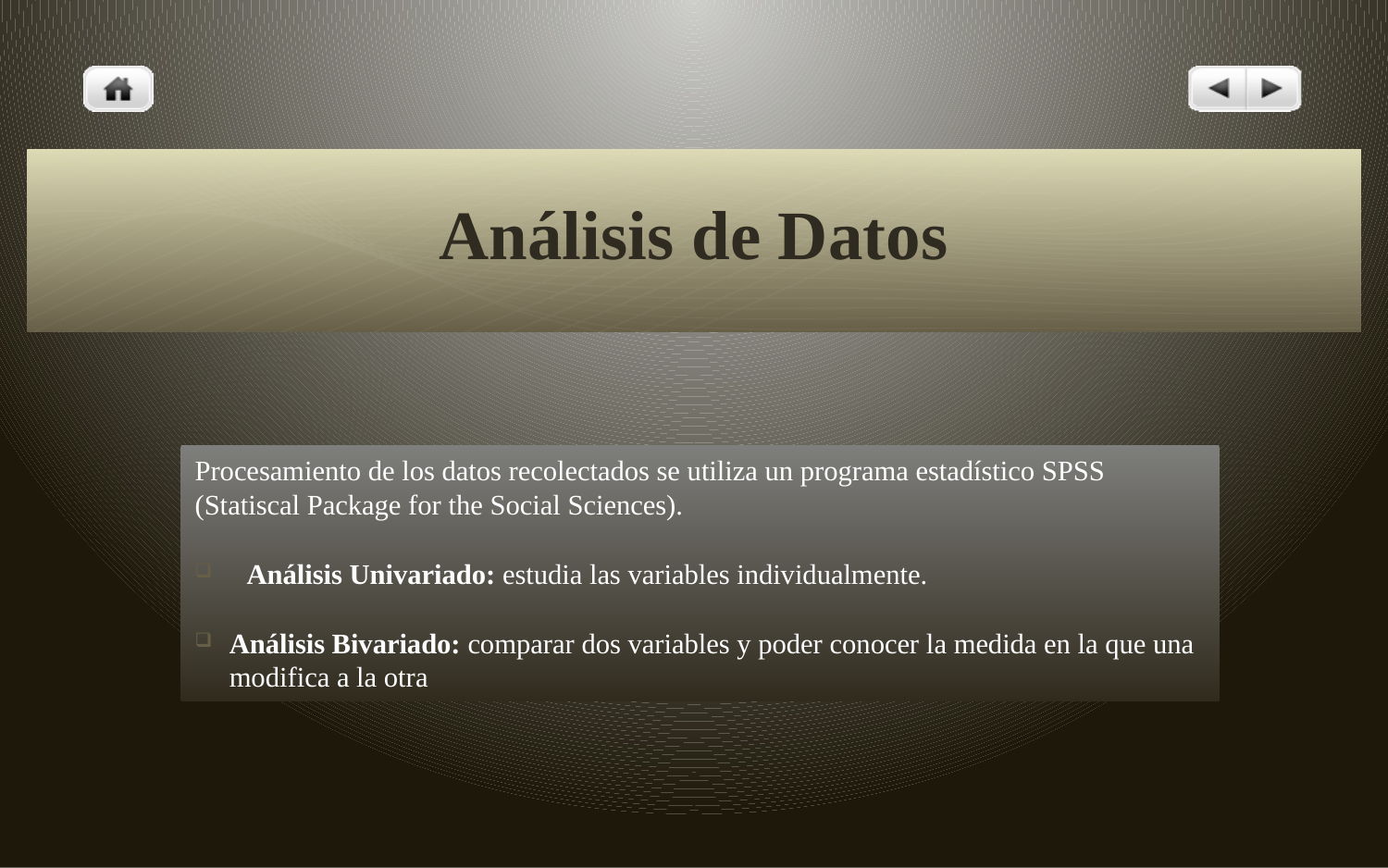

# Análisis de Datos
Procesamiento de los datos recolectados se utiliza un programa estadístico SPSS (Statiscal Package for the Social Sciences).
Análisis Univariado: estudia las variables individualmente.
Análisis Bivariado: comparar dos variables y poder conocer la medida en la que una modifica a la otra